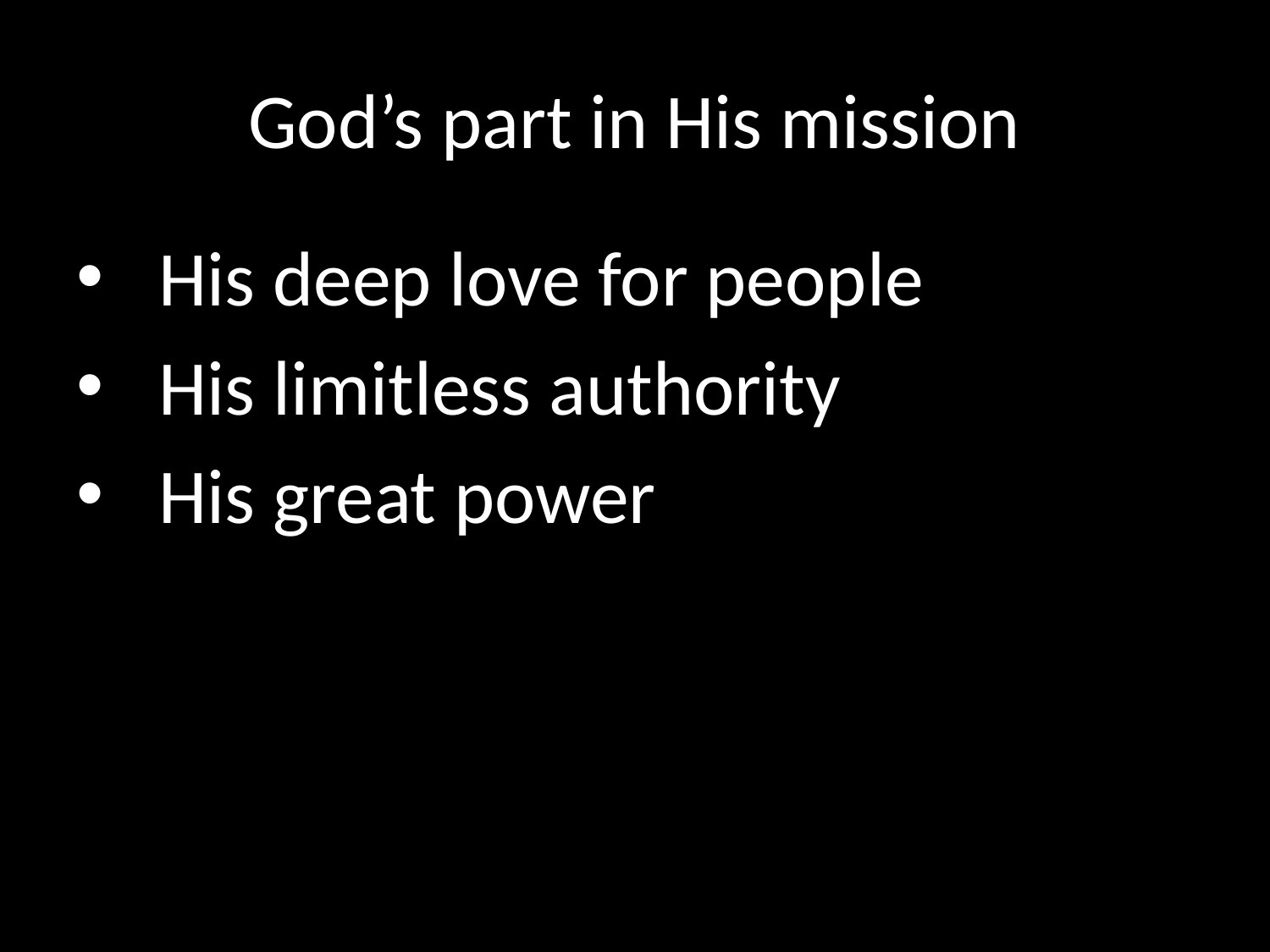

# God’s part in His mission
  His deep love for people
  His limitless authority
  His great power